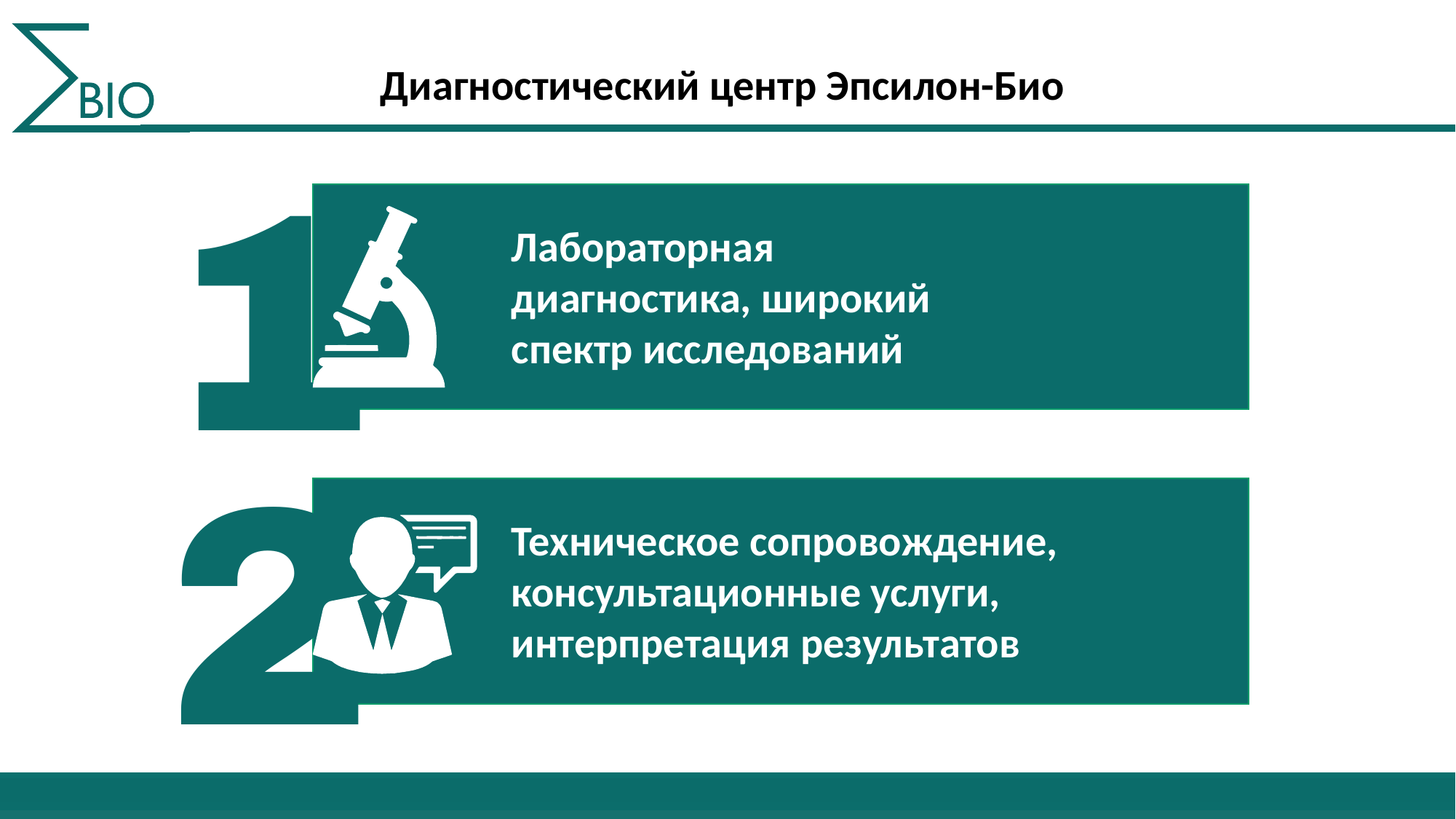

Диагностический центр Эпсилон-Био
1

Лабораторная диагностика, широкий спектр исследований
2

Техническое сопровождение, консультационные услуги, интерпретация результатов